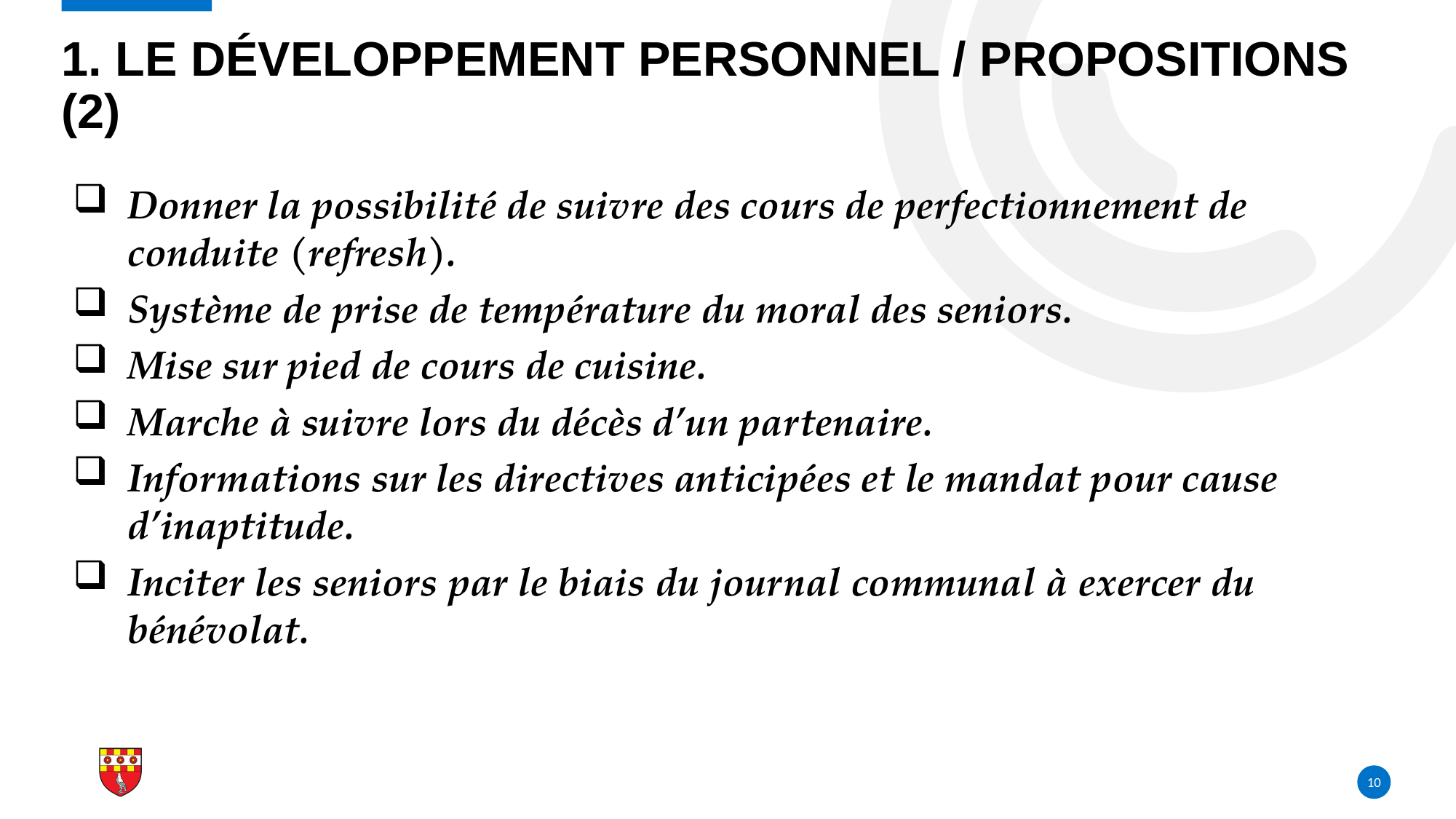

# 1. Le développement personnel / PROPOSITIONS (2)
Donner la possibilité de suivre des cours de perfectionnement de conduite (refresh).
Système de prise de température du moral des seniors.
Mise sur pied de cours de cuisine.
Marche à suivre lors du décès d’un partenaire.
Informations sur les directives anticipées et le mandat pour cause d’inaptitude.
Inciter les seniors par le biais du journal communal à exercer du   bénévolat.

10